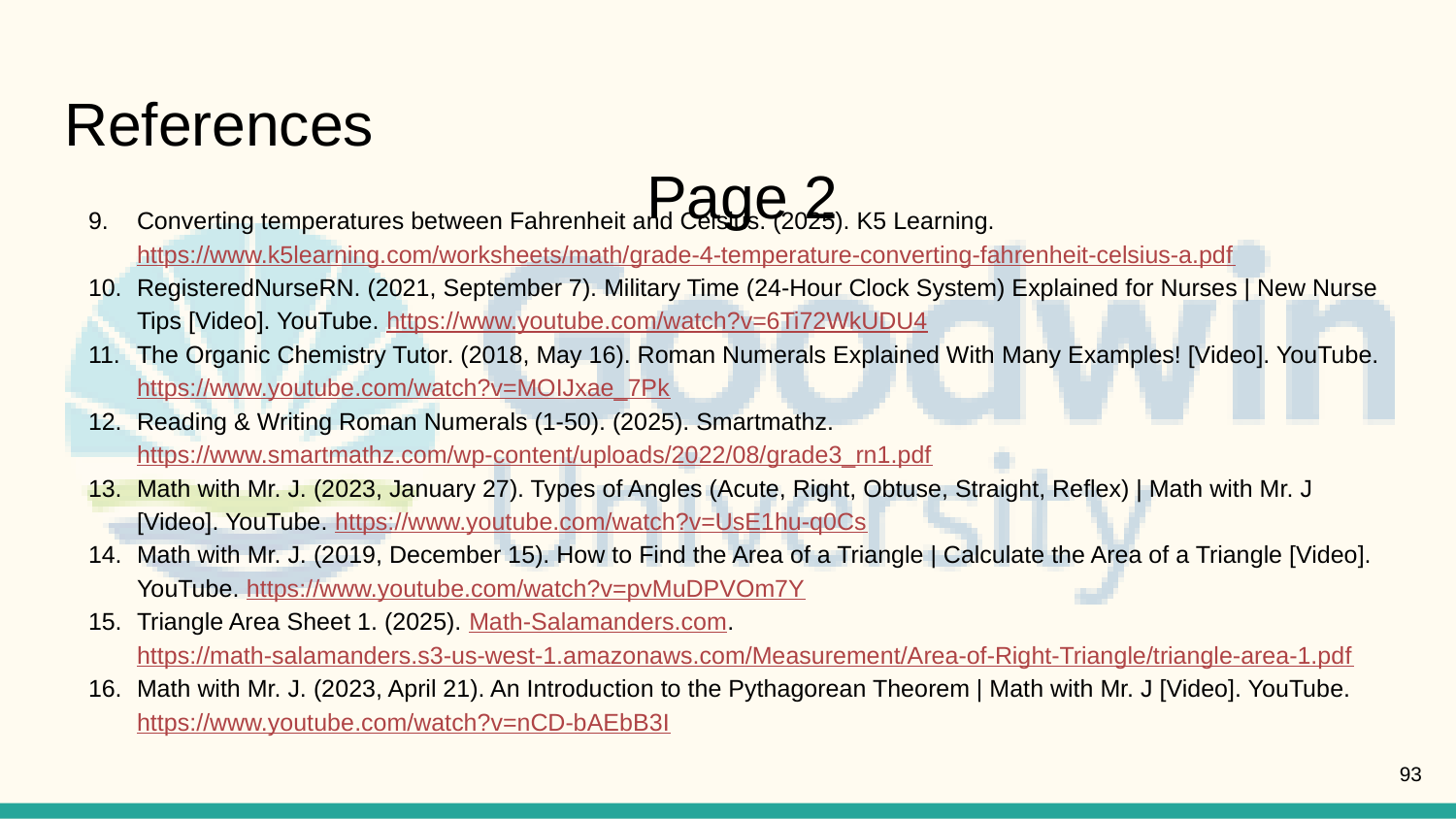

# References											Page 2
Converting temperatures between Fahrenheit and Celsius. (2025). K5 Learning. https://www.k5learning.com/worksheets/math/grade-4-temperature-converting-fahrenheit-celsius-a.pdf
RegisteredNurseRN. (2021, September 7). Military Time (24-Hour Clock System) Explained for Nurses | New Nurse Tips [Video]. YouTube. https://www.youtube.com/watch?v=6Ti72WkUDU4
The Organic Chemistry Tutor. (2018, May 16). Roman Numerals Explained With Many Examples! [Video]. YouTube. https://www.youtube.com/watch?v=MOIJxae_7Pk
Reading & Writing Roman Numerals (1-50). (2025). Smartmathz. https://www.smartmathz.com/wp-content/uploads/2022/08/grade3_rn1.pdf
Math with Mr. J. (2023, January 27). Types of Angles (Acute, Right, Obtuse, Straight, Reflex) | Math with Mr. J [Video]. YouTube. https://www.youtube.com/watch?v=UsE1hu-q0Cs
Math with Mr. J. (2019, December 15). How to Find the Area of a Triangle | Calculate the Area of a Triangle [Video]. YouTube. https://www.youtube.com/watch?v=pvMuDPVOm7Y
Triangle Area Sheet 1. (2025). Math-Salamanders.com. https://math-salamanders.s3-us-west-1.amazonaws.com/Measurement/Area-of-Right-Triangle/triangle-area-1.pdf
Math with Mr. J. (2023, April 21). An Introduction to the Pythagorean Theorem | Math with Mr. J [Video]. YouTube. https://www.youtube.com/watch?v=nCD-bAEbB3I
93